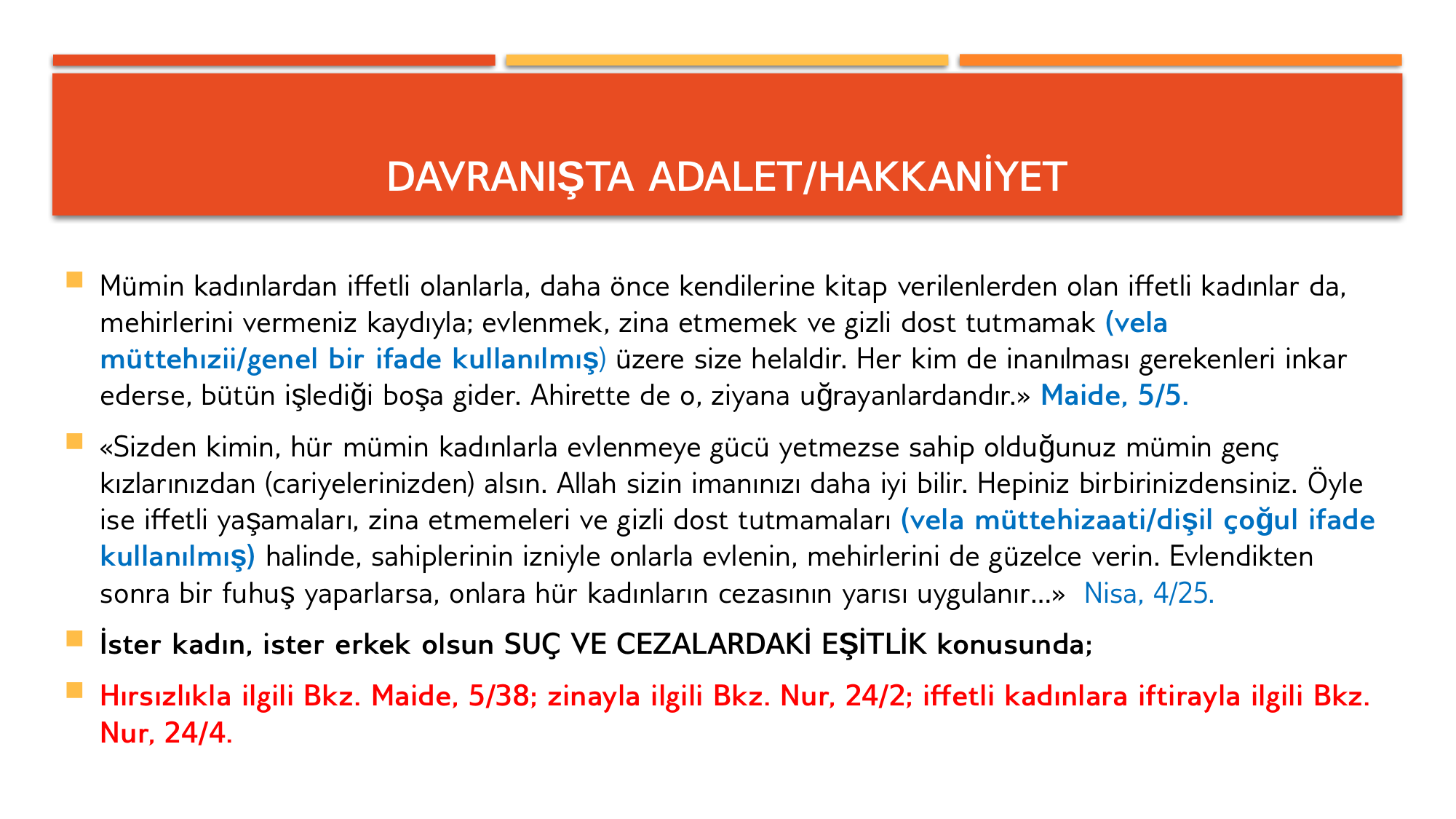

# DAVRANIŞTA ADALET/HAKKANİYET
Mümin kadınlardan iffetli olanlarla, daha önce kendilerine kitap verilenlerden olan iffetli kadınlar da, mehirlerini vermeniz kaydıyla; evlenmek, zina etmemek ve gizli dost tutmamak (vela müttehızii/genel bir ifade kullanılmış) üzere size helaldir. Her kim de inanılması gerekenleri inkar ederse, bütün işlediği boşa gider. Ahirette de o, ziyana uğrayanlardandır.» Maide, 5/5.
«Sizden kimin, hür mümin kadınlarla evlenmeye gücü yetmezse sahip olduğunuz mümin genç kızlarınızdan (cariyelerinizden) alsın. Allah sizin imanınızı daha iyi bilir. Hepiniz birbirinizdensiniz. Öyle ise iffetli yaşamaları, zina etmemeleri ve gizli dost tutmamaları (vela müttehizaati/dişil çoğul ifade kullanılmış) halinde, sahiplerinin izniyle onlarla evlenin, mehirlerini de güzelce verin. Evlendikten sonra bir fuhuş yaparlarsa, onlara hür kadınların cezasının yarısı uygulanır…»  Nisa, 4/25.
İster kadın, ister erkek olsun SUÇ VE CEZALARDAKİ EŞİTLİK konusunda;
Hırsızlıkla ilgili Bkz. Maide, 5/38; zinayla ilgili Bkz. Nur, 24/2; iffetli kadınlara iftirayla ilgili Bkz. Nur, 24/4.